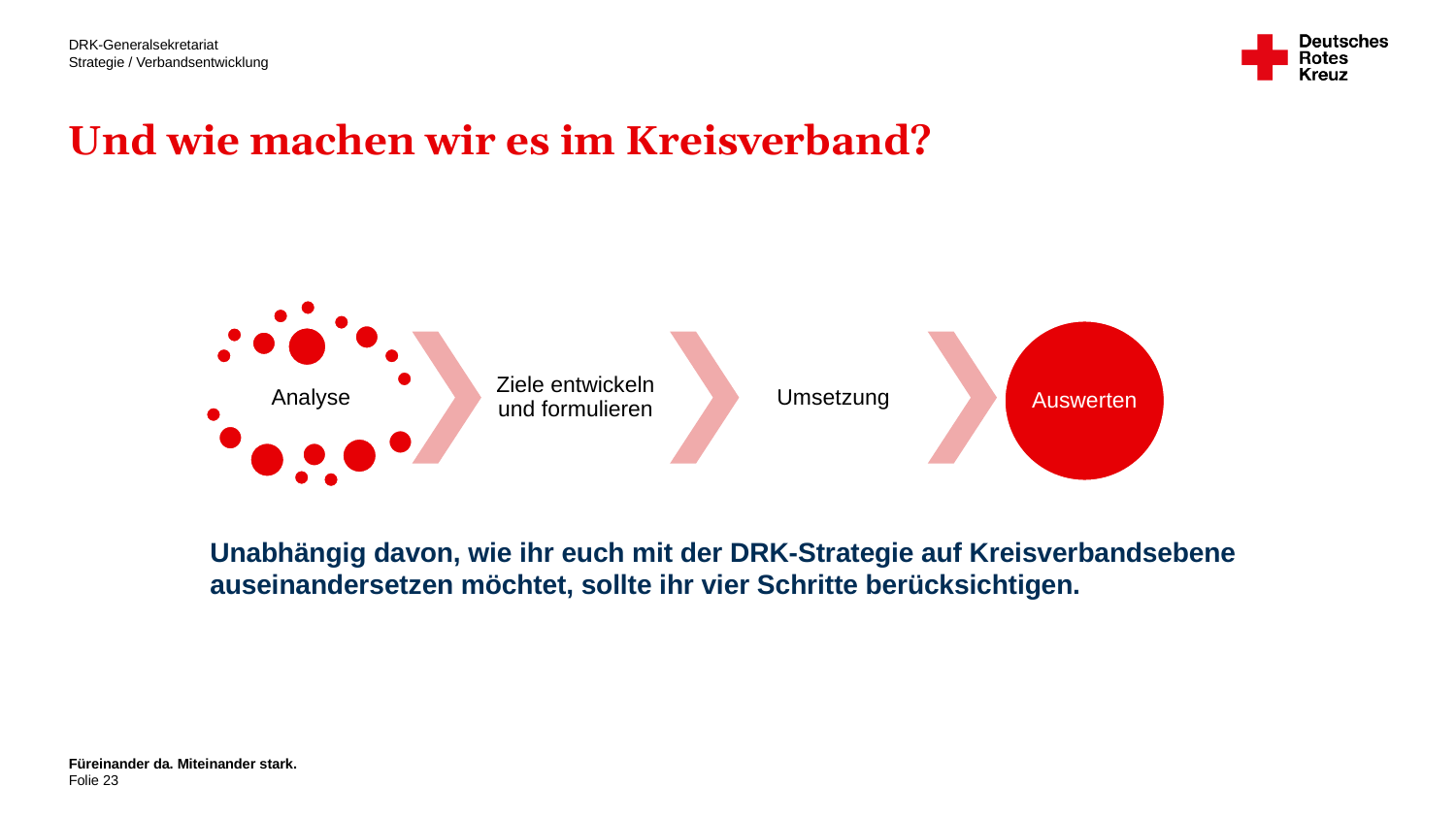

Analyse
Ziele entwickeln und formulieren
Umsetzung
Auswerten
# Und wie machen wir es im Kreisverband?
Unabhängig davon, wie ihr euch mit der DRK-Strategie auf Kreisverbandsebene auseinandersetzen möchtet, sollte ihr vier Schritte berücksichtigen.
Füreinander da. Miteinander stark.
23